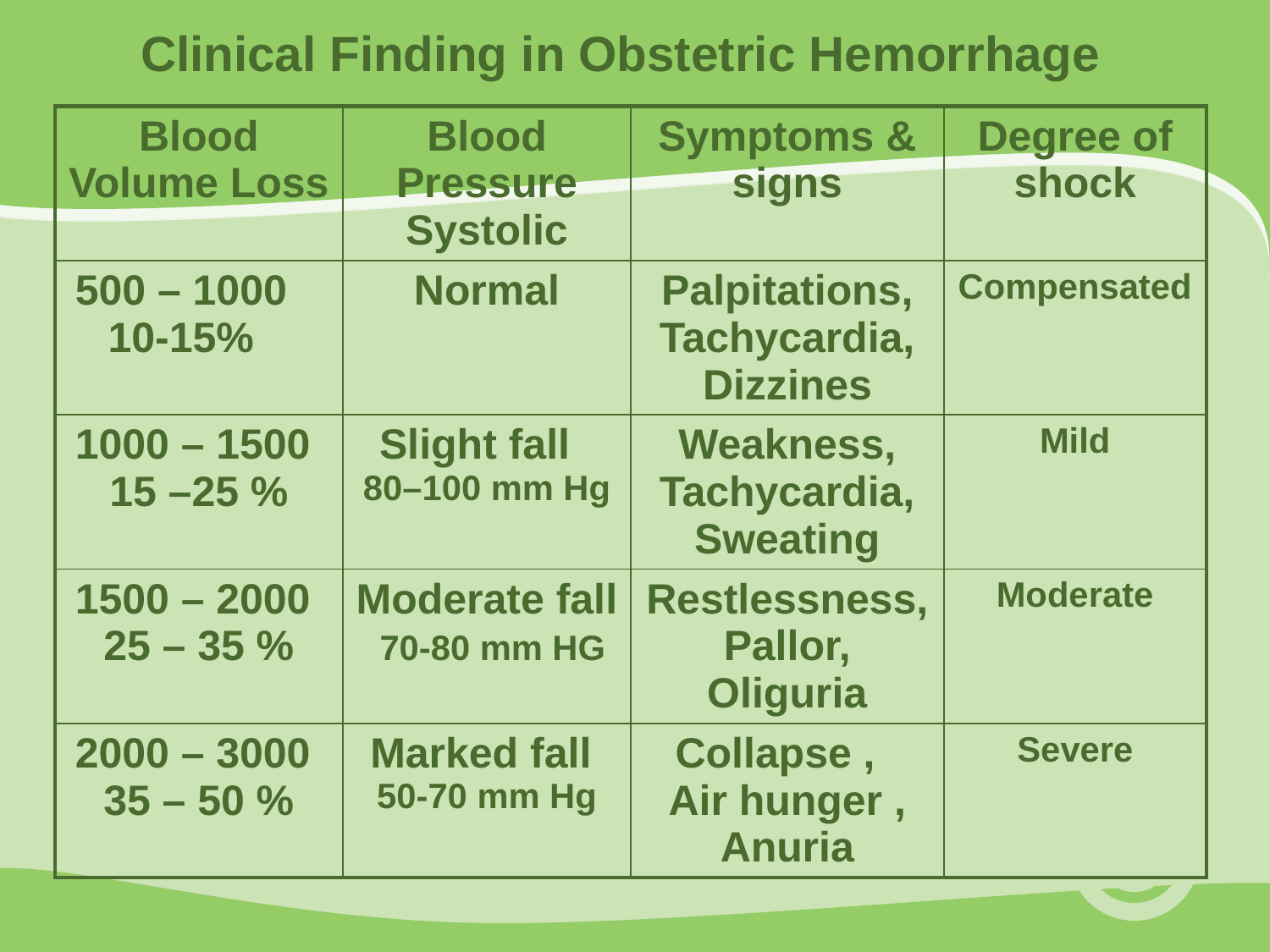

Clinical Finding in Obstetric Hemorrhage
| Blood Volume Loss | Blood Pressure Systolic | Symptoms & signs | Degree of shock |
| --- | --- | --- | --- |
| 500 – 1000 10-15% | Normal | Palpitations, Tachycardia, Dizzines | Compensated |
| 1000 – 1500 15 –25 % | Slight fall 80–100 mm Hg | Weakness, Tachycardia, Sweating | Mild |
| 1500 – 2000 25 – 35 % | Moderate fall 70-80 mm HG | Restlessness, Pallor, Oliguria | Moderate |
| 2000 – 3000 35 – 50 % | Marked fall 50-70 mm Hg | Collapse , Air hunger , Anuria | Severe |